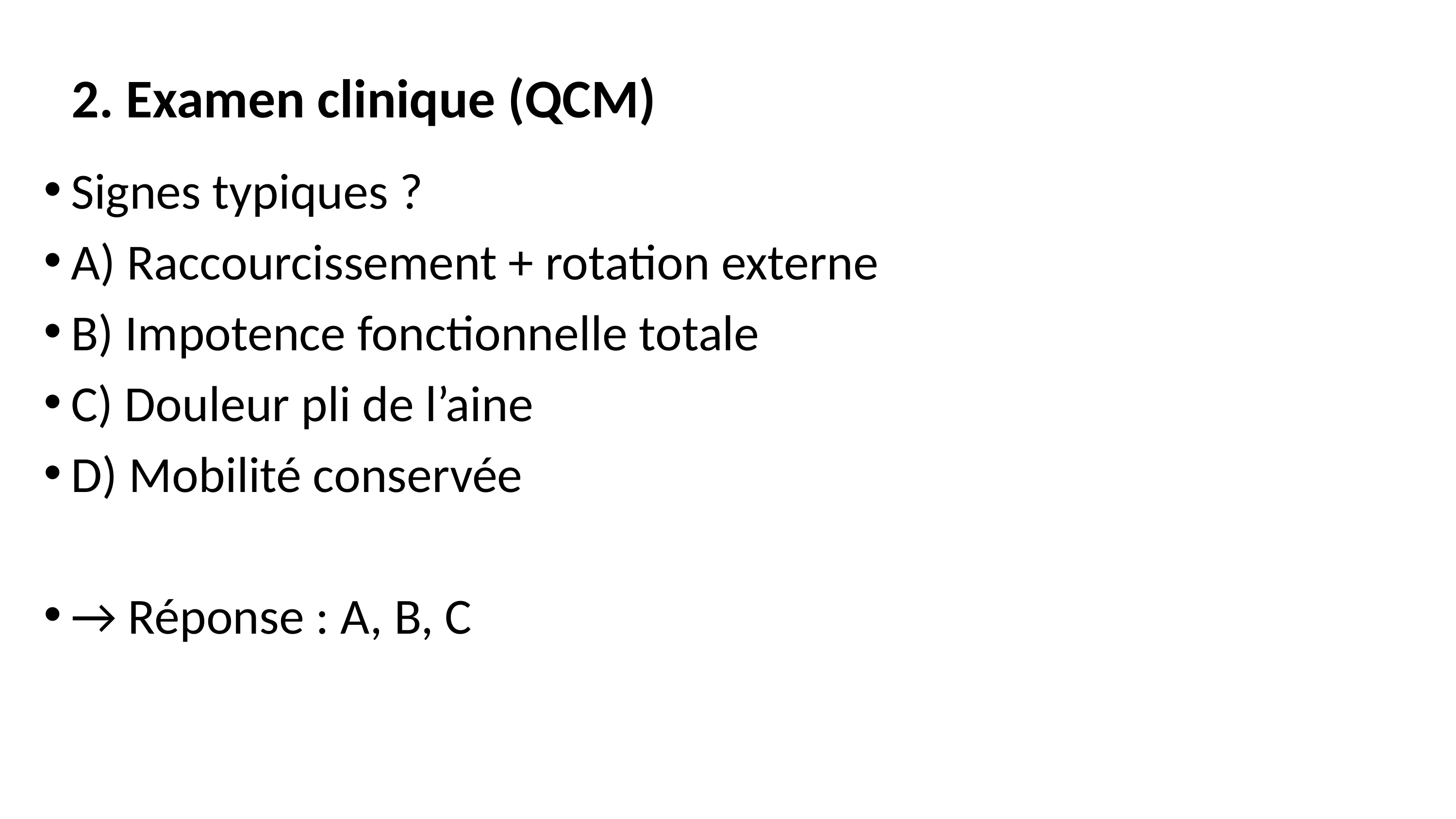

# 2. Examen clinique (QCM)
Signes typiques ?
A) Raccourcissement + rotation externe
B) Impotence fonctionnelle totale
C) Douleur pli de l’aine
D) Mobilité conservée

→ Réponse : A, B, C